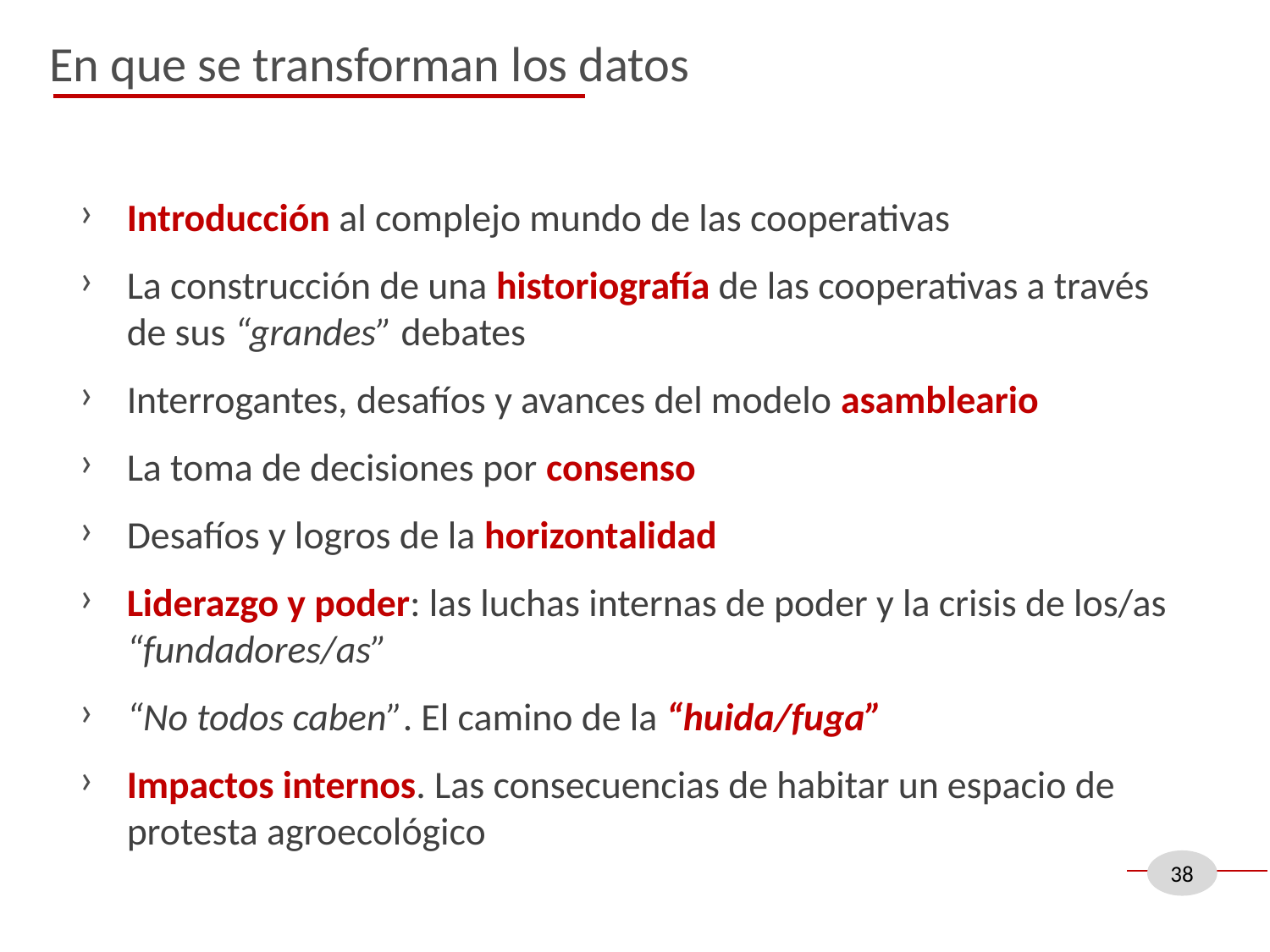

En que se transforman los datos
Introducción al complejo mundo de las cooperativas
La construcción de una historiografía de las cooperativas a través de sus “grandes” debates
Interrogantes, desafíos y avances del modelo asambleario
La toma de decisiones por consenso
Desafíos y logros de la horizontalidad
Liderazgo y poder: las luchas internas de poder y la crisis de los/as “fundadores/as”
“No todos caben”. El camino de la “huida/fuga”
Impactos internos. Las consecuencias de habitar un espacio de protesta agroecológico
38